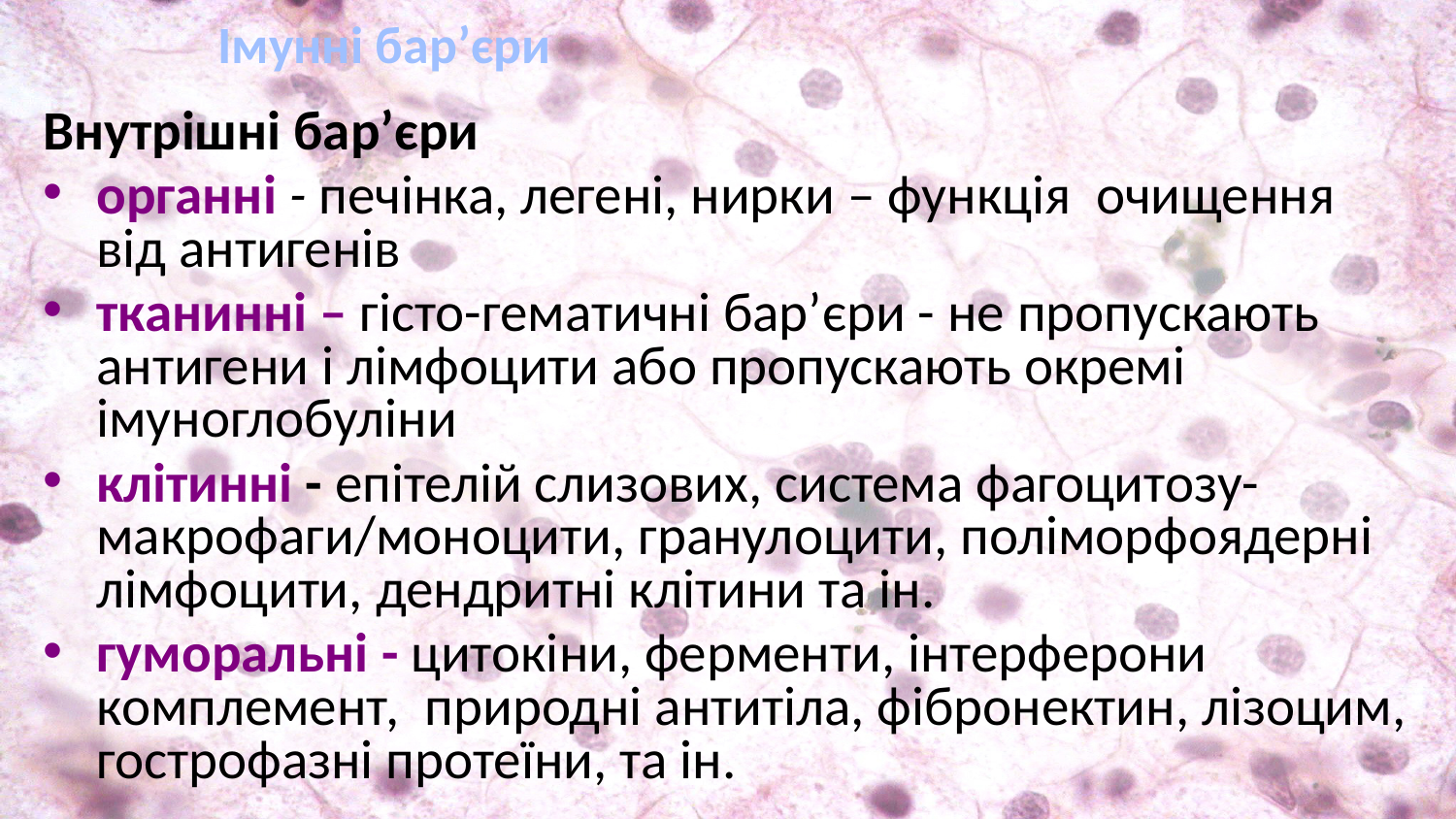

# Імунні бар’єри
Внутрішні бар’єри
органні - печінка, легені, нирки – функція  очищення від антигенів
тканинні – гісто-гематичні бар’єри - не пропускають антигени і лімфоцити або пропускають окремі імуноглобуліни
клітинні - епітелій слизових, система фагоцитозу-макрофаги/моноцити, гранулоцити, поліморфоядерні лімфоцити, дендритні клітини та ін.
гуморальні - цитокіни, ферменти, інтерферони комплемент,  природні антитіла, фібронектин, лізоцим, гострофазні протеїни, та ін.